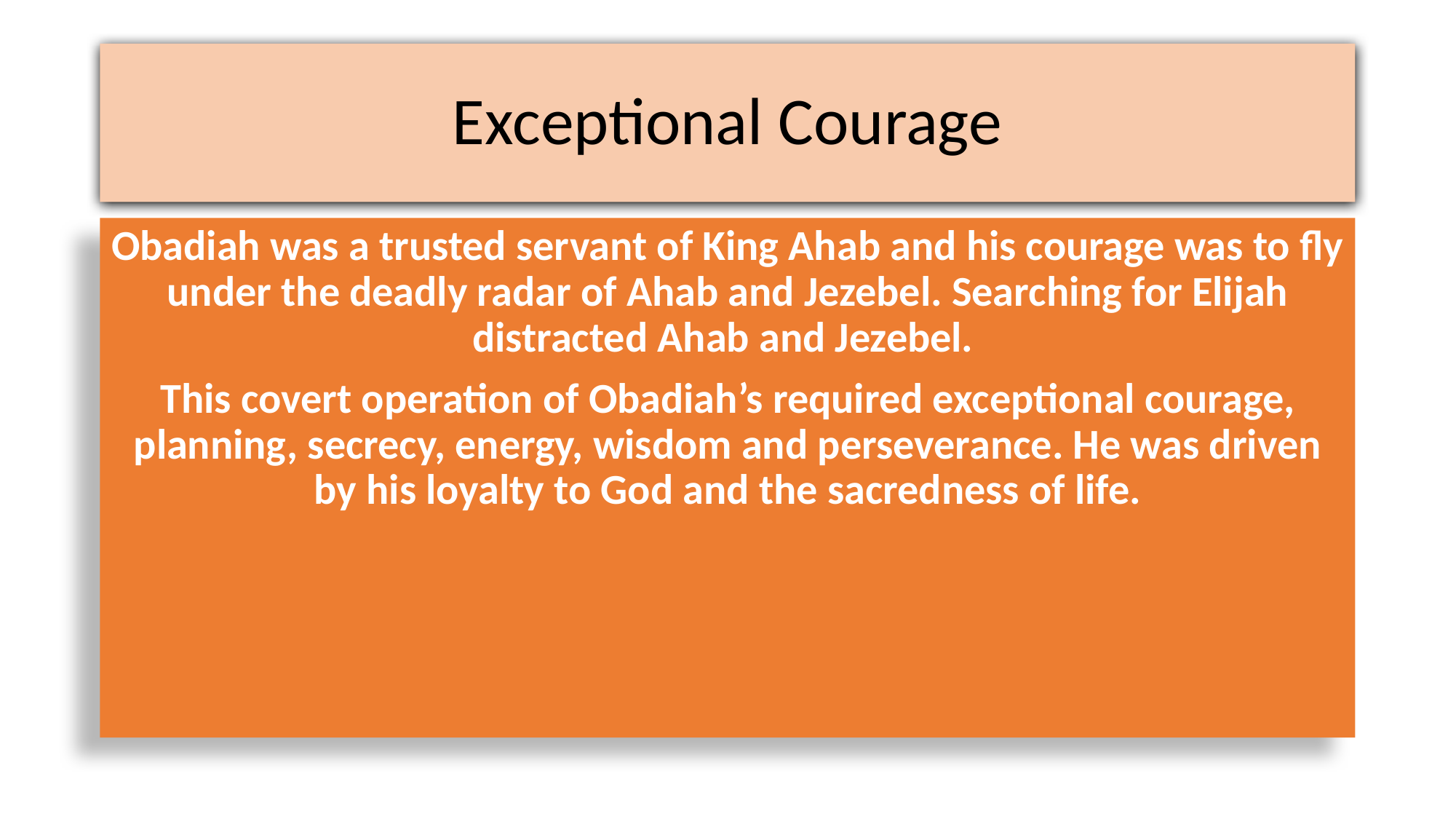

# Exceptional Courage
Obadiah was a trusted servant of King Ahab and his courage was to fly under the deadly radar of Ahab and Jezebel. Searching for Elijah distracted Ahab and Jezebel.
This covert operation of Obadiah’s required exceptional courage, planning, secrecy, energy, wisdom and perseverance. He was driven by his loyalty to God and the sacredness of life.